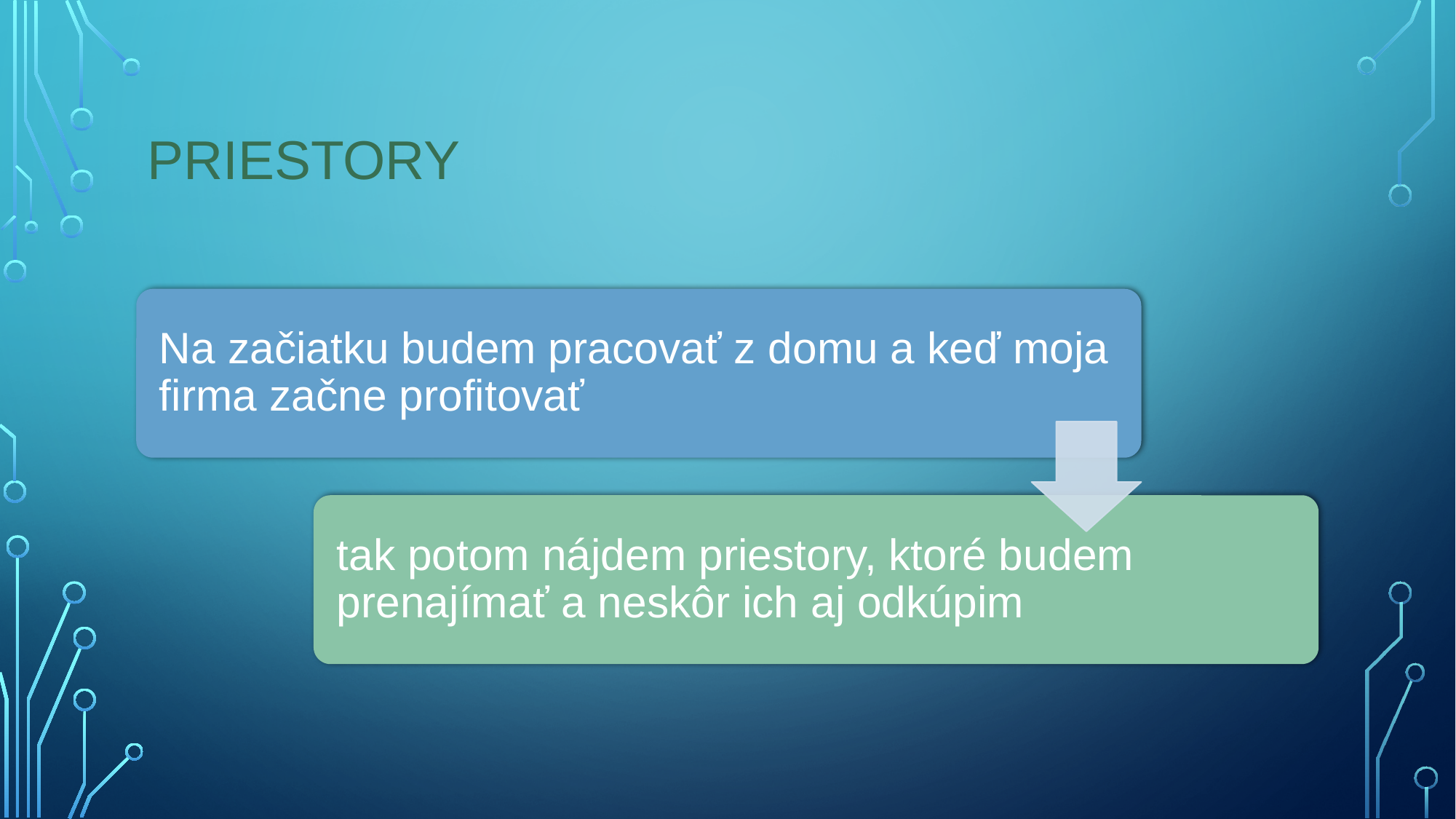

# Priestory
Na začiatku budem pracovať z domu a keď moja firma začne profitovať
tak potom nájdem priestory, ktoré budem prenajímať a neskôr ich aj odkúpim